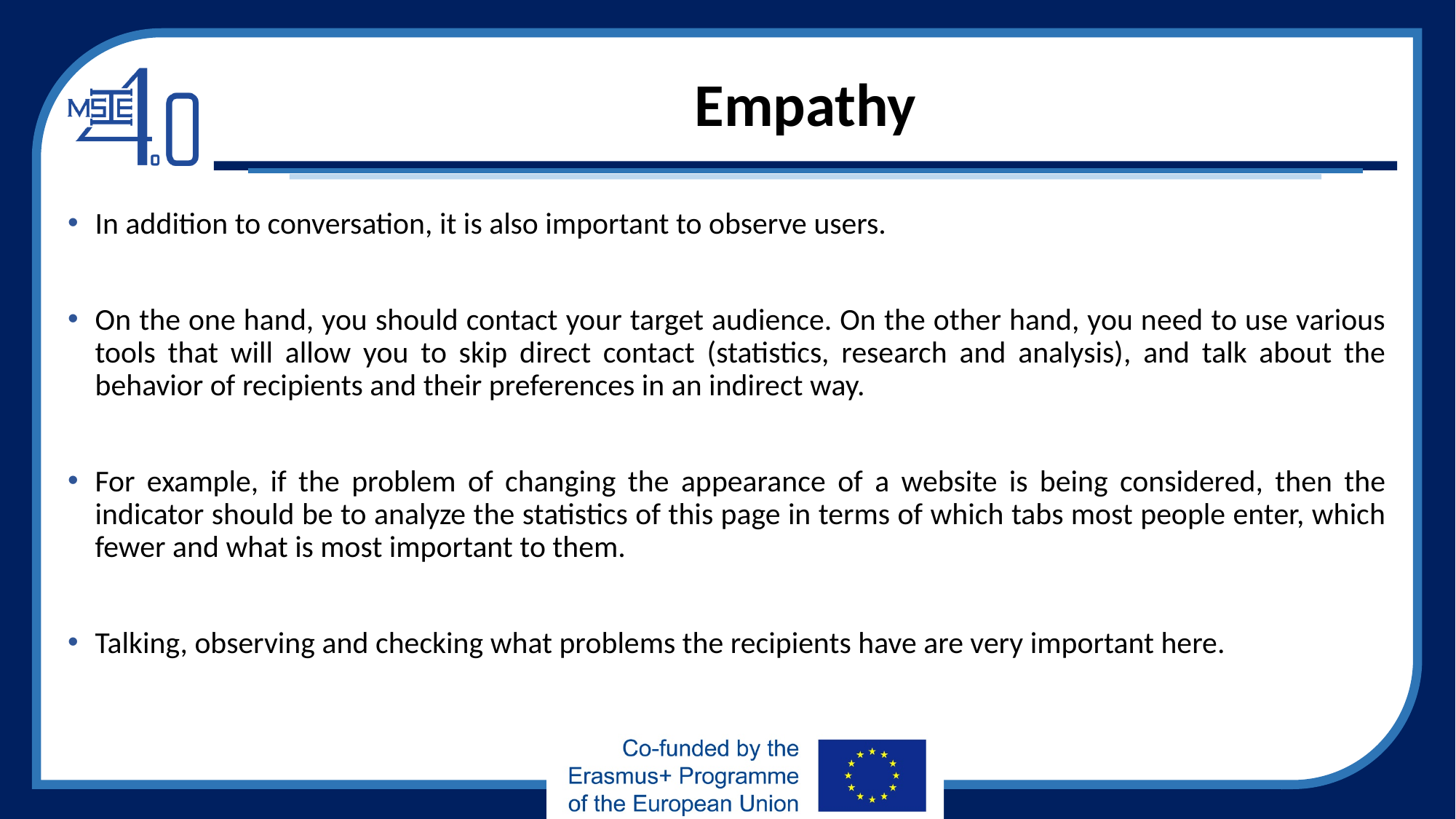

# Empathy
In addition to conversation, it is also important to observe users.

On the one hand, you should contact your target audience. On the other hand, you need to use various tools that will allow you to skip direct contact (statistics, research and analysis), and talk about the behavior of recipients and their preferences in an indirect way.

For example, if the problem of changing the appearance of a website is being considered, then the indicator should be to analyze the statistics of this page in terms of which tabs most people enter, which fewer and what is most important to them.

Talking, observing and checking what problems the recipients have are very important here.